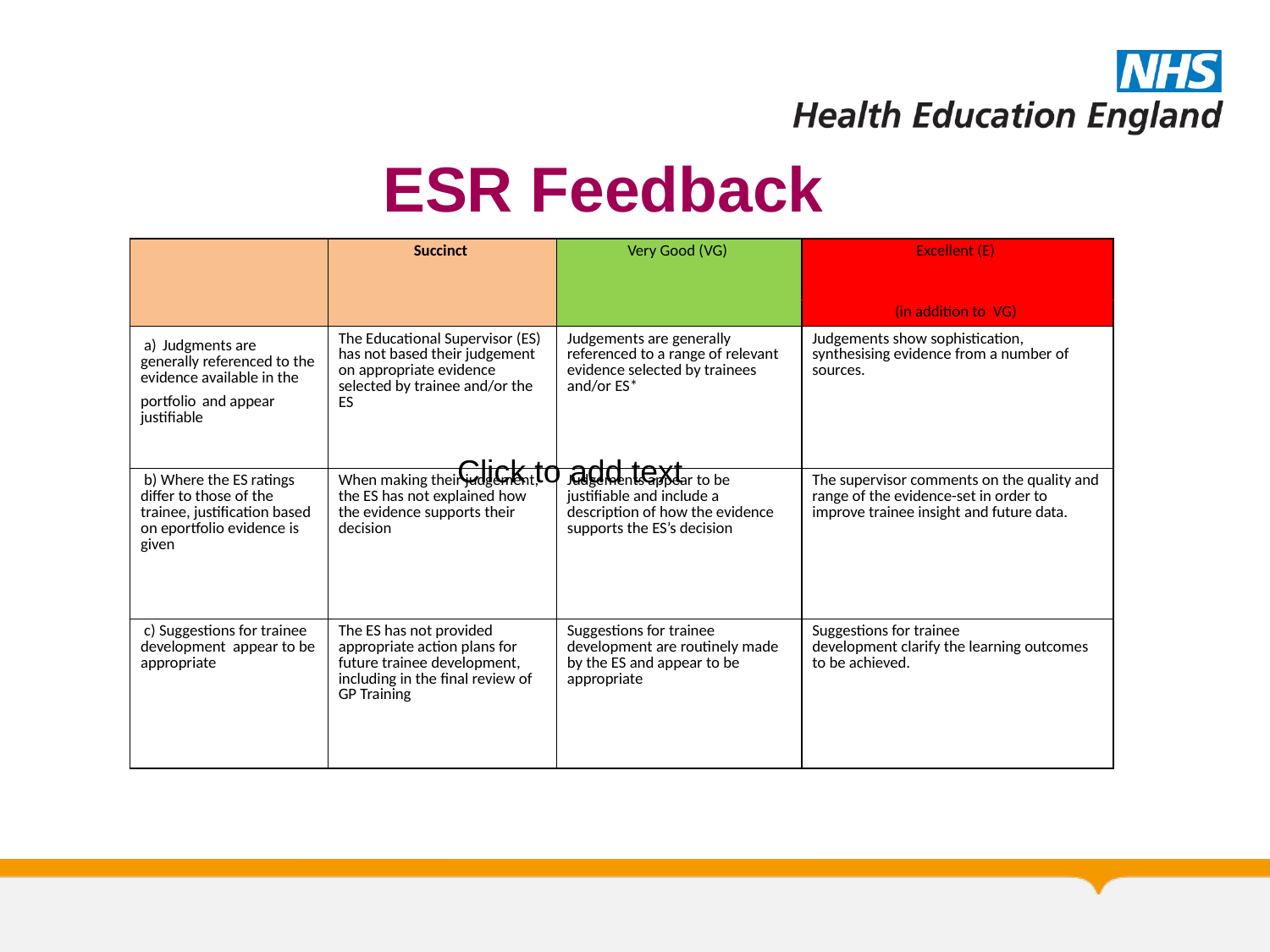

# ESR Feedback
|  | Succinct | Very Good (VG) | Excellent (E) |
| --- | --- | --- | --- |
|  |  |  | (in addition to  VG) |
| a) Judgments are generally referenced to the evidence available in the portfolio and appear justifiable | The Educational Supervisor (ES) has not based their judgement on appropriate evidence selected by trainee and/or the ES | Judgements are generally referenced to a range of relevant evidence selected by trainees and/or ES\* | Judgements show sophistication, synthesising evidence from a number of sources. |
| b) Where the ES ratings differ to those of the trainee, justification based on eportfolio evidence is given | When making their judgement, the ES has not explained how the evidence supports their decision | Judgements appear to be justifiable and include a description of how the evidence supports the ES’s decision | The supervisor comments on the quality and range of the evidence-set in order to improve trainee insight and future data. |
| c) Suggestions for trainee development  appear to be appropriate | The ES has not provided appropriate action plans for future trainee development, including in the final review of GP Training | Suggestions for trainee development are routinely made by the ES and appear to be appropriate | Suggestions for trainee  development clarify the learning outcomes to be achieved. |

Click to add text